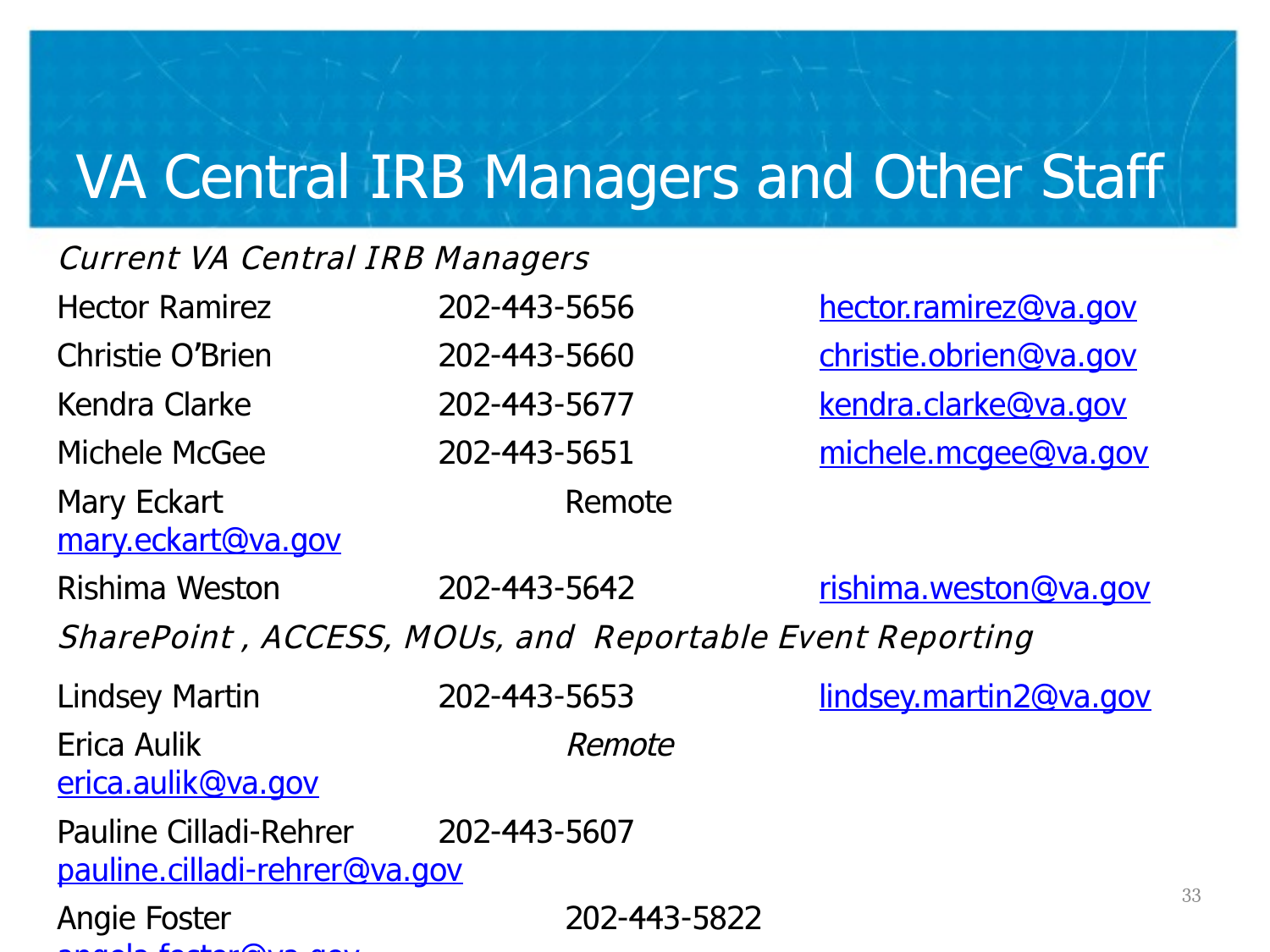

# VA Central IRB Managers and Other Staff
Current VA Central IRB Managers
Hector Ramirez		202-443-5656		hector.ramirez@va.gov
Christie O’Brien		202-443-5660		christie.obrien@va.gov
Kendra Clarke		202-443-5677		kendra.clarke@va.gov
Michele McGee		202-443-5651		michele.mcgee@va.gov
Mary Eckart			Remote				mary.eckart@va.gov
Rishima Weston		202-443-5642		rishima.weston@va.gov
SharePoint , ACCESS, MOUs, and  Reportable Event Reporting
Lindsey Martin		202-443-5653		lindsey.martin2@va.gov
Erica Aulik			Remote				erica.aulik@va.gov
Pauline Cilladi-Rehrer	202-443-5607		pauline.cilladi-rehrer@va.gov
Angie Foster			202-443-5822		angela.foster@va.gov